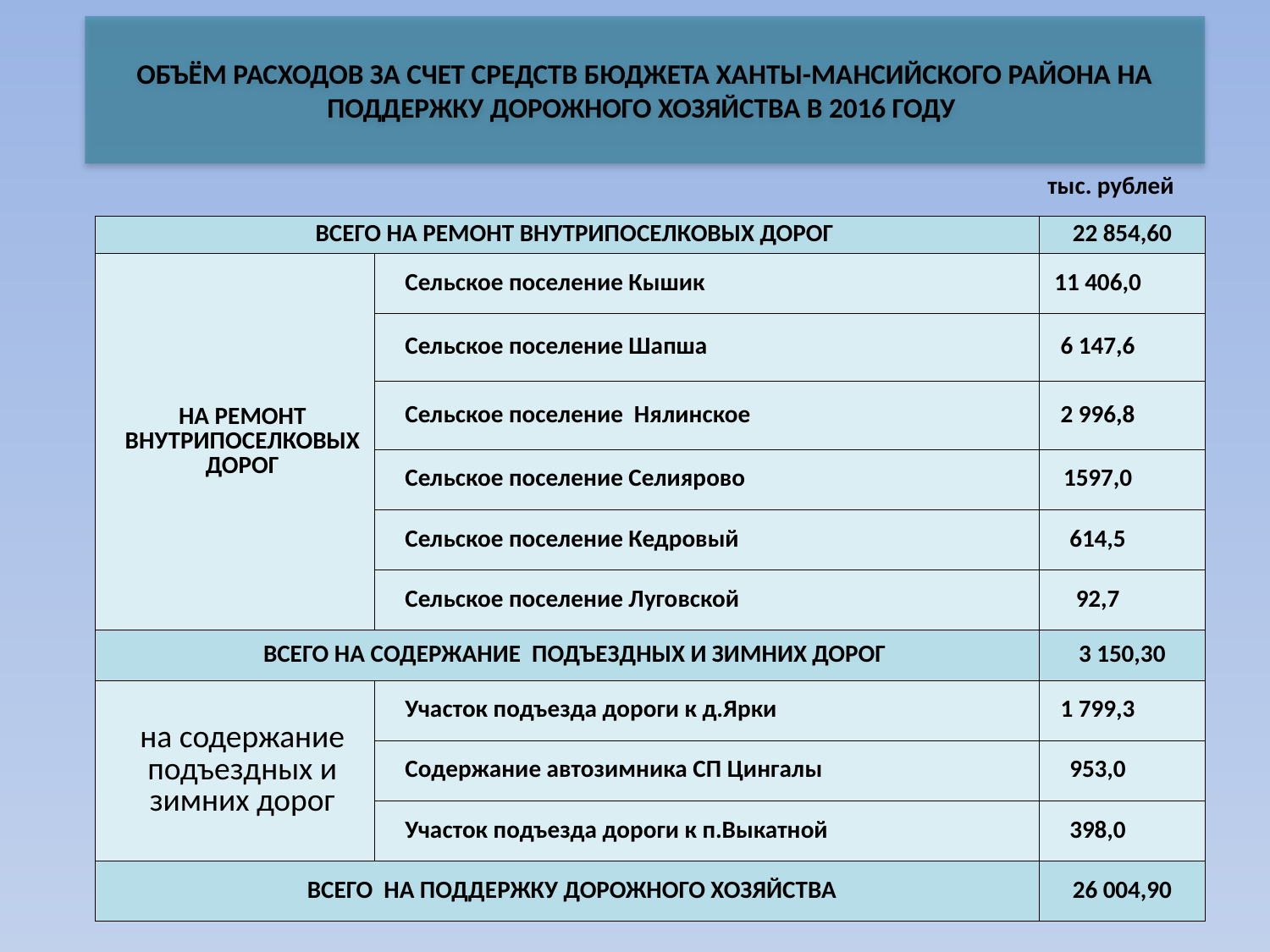

ОБЪЁМ РАСХОДОВ ЗА СЧЕТ СРЕДСТВ БЮДЖЕТА ХАНТЫ-МАНСИЙСКОГО РАЙОНА НА ПОДДЕРЖКУ ДОРОЖНОГО ХОЗЯЙСТВА В 2016 ГОДУ

тыс. рублей
| ВСЕГО НА РЕМОНТ ВНУТРИПОСЕЛКОВЫХ ДОРОГ |  | 22 854,60 |
| --- | --- | --- |
| НА РЕМОНТ ВНУТРИПОСЕЛКОВЫХ ДОРОГ | Сельское поселение Кышик | 11 406,0 |
|  | Сельское поселение Шапша | 6 147,6 |
|  | Сельское поселение Нялинское | 2 996,8 |
|  | Сельское поселение Селиярово | 1597,0 |
|  | Сельское поселение Кедровый | 614,5 |
|  | Сельское поселение Луговской | 92,7 |
| ВСЕГО НА СОДЕРЖАНИЕ ПОДЪЕЗДНЫХ И ЗИМНИХ ДОРОГ |  | 3 150,30 |
| на содержание подъездных и зимних дорог | Участок подъезда дороги к д.Ярки | 1 799,3 |
|  | Содержание автозимника СП Цингалы | 953,0 |
|  | Участок подъезда дороги к п.Выкатной | 398,0 |
| ВСЕГО НА ПОДДЕРЖКУ ДОРОЖНОГО ХОЗЯЙСТВА |  | 26 004,90 |